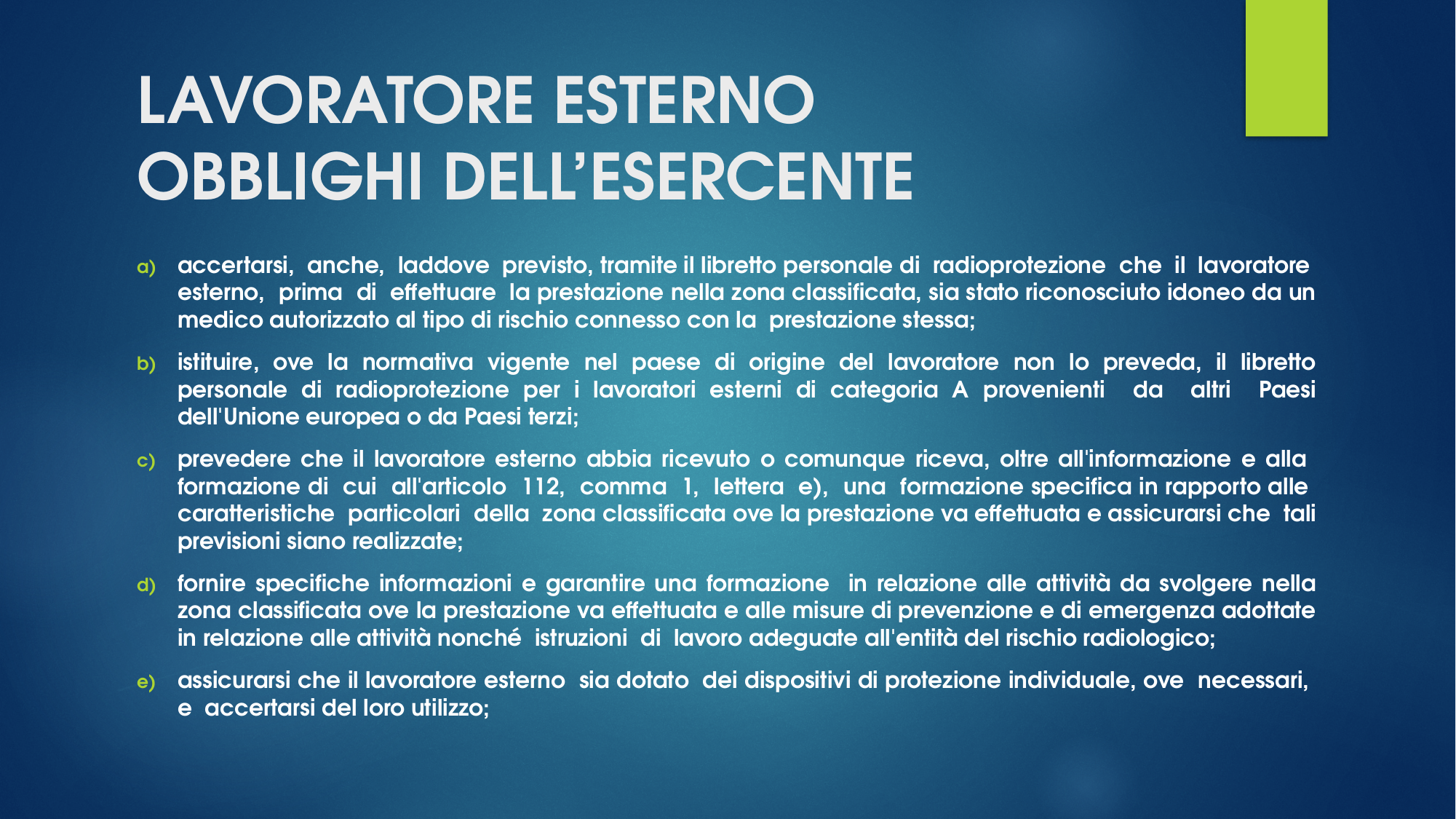

# LAVORATORE ESTERNO OBBLIGHI DELL’ESERCENTE
accertarsi,  anche,  laddove  previsto, tramite il libretto personale di  radioprotezione  che  il  lavoratore  esterno,  prima  di  effettuare  la prestazione nella zona classificata, sia stato riconosciuto idoneo da un medico autorizzato al tipo di rischio connesso con la  prestazione stessa;
istituire, ove la normativa vigente nel paese di origine del lavoratore non lo preveda, il libretto personale di radioprotezione per i lavoratori esterni di categoria A provenienti  da  altri  Paesi dell'Unione europea o da Paesi terzi;
prevedere che il lavoratore esterno abbia ricevuto o comunque riceva, oltre all'informazione e alla  formazione di  cui  all'articolo  112,  comma  1,  lettera  e),  una  formazione specifica in rapporto alle  caratteristiche  particolari  della  zona classificata ove la prestazione va effettuata e assicurarsi che  tali previsioni siano realizzate;
fornire specifiche informazioni e garantire una formazione  in relazione alle attività da svolgere nella zona classificata ove la prestazione va effettuata e alle misure di prevenzione e di emergenza adottate in relazione alle attività nonché  istruzioni  di  lavoro adeguate all'entità del rischio radiologico;
assicurarsi che il lavoratore esterno  sia dotato  dei dispositivi di protezione individuale, ove  necessari,  e  accertarsi del loro utilizzo;